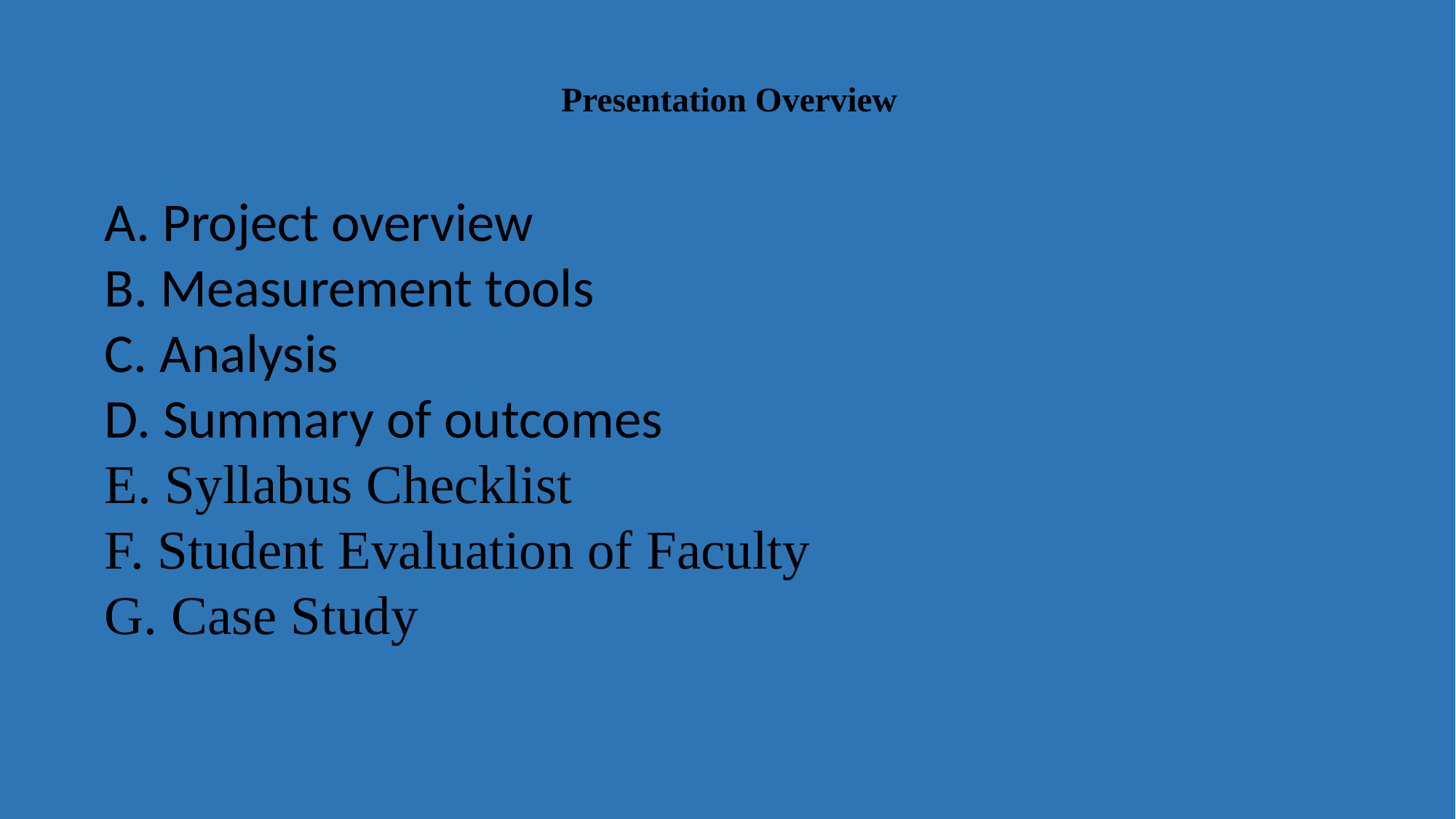

# Presentation Overview
A. Project overview
B. Measurement tools
C. Analysis
D. Summary of outcomes
E. Syllabus Checklist
F. Student Evaluation of Faculty
G. Case Study